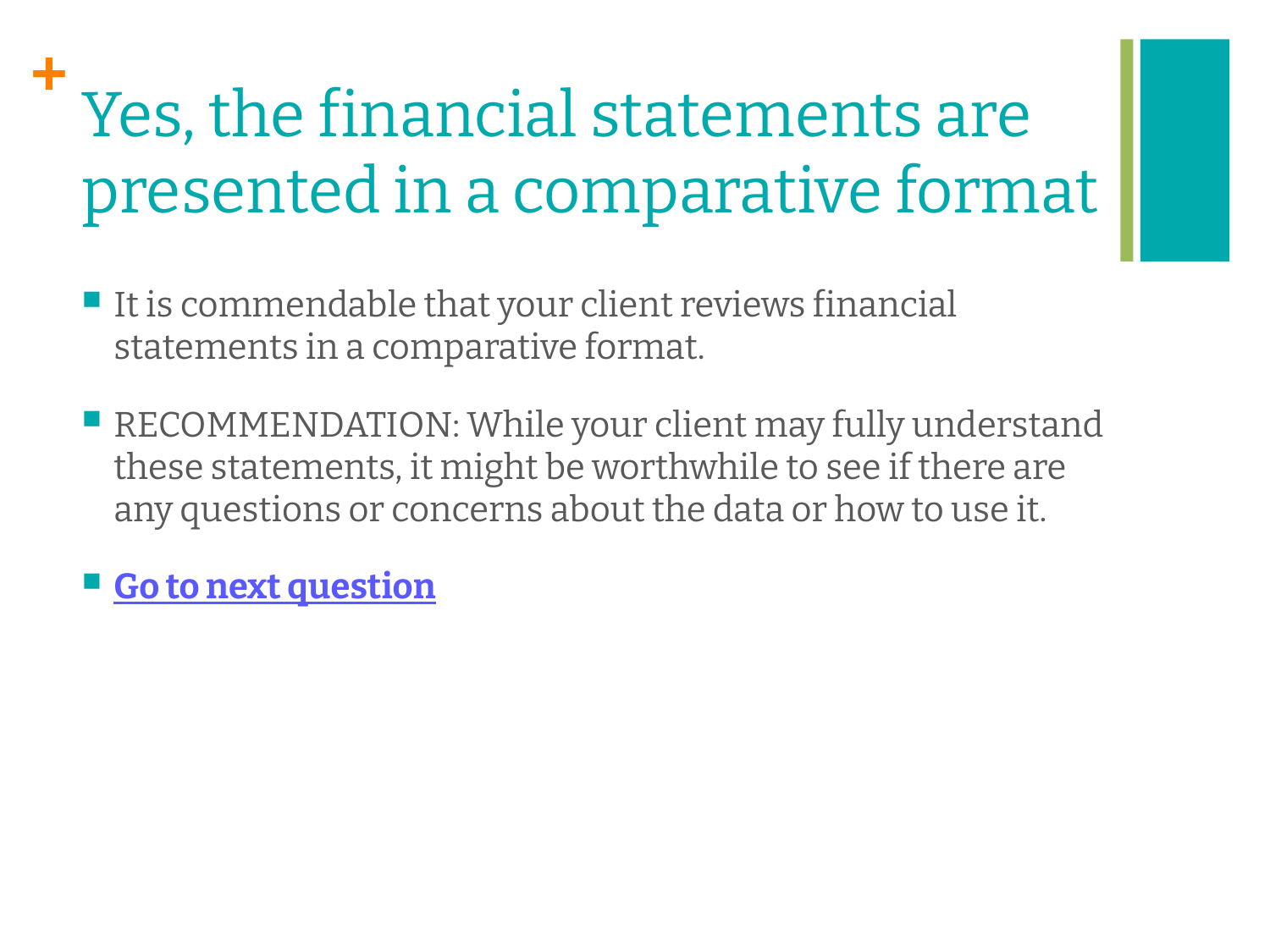

# Yes, the financial statements are presented in a comparative format
It is commendable that your client reviews financial statements in a comparative format.
RECOMMENDATION: While your client may fully understand these statements, it might be worthwhile to see if there are any questions or concerns about the data or how to use it.
Go to next question